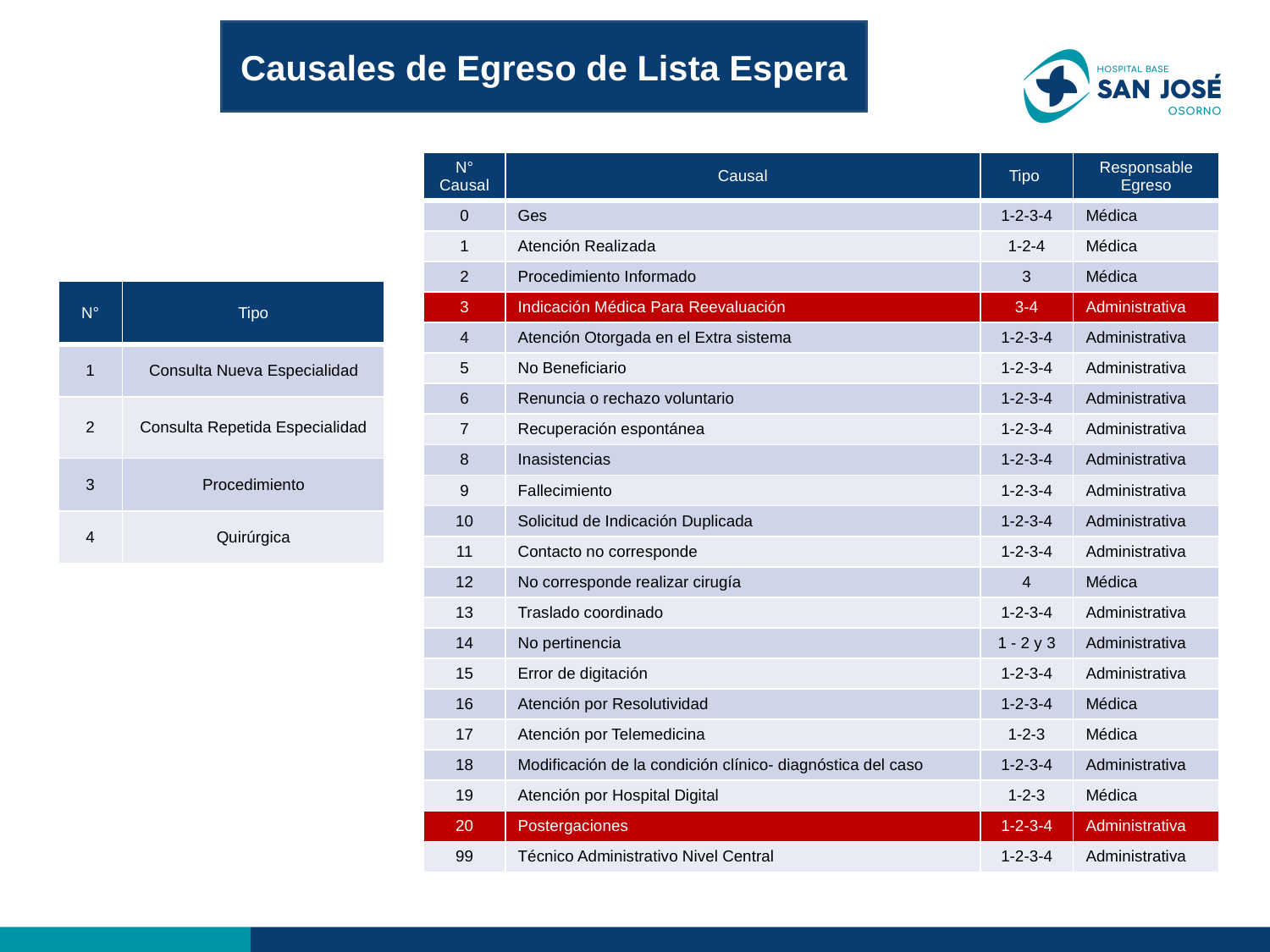

Causales de Egreso de Lista Espera
| N° Causal | Causal | Tipo | Responsable Egreso |
| --- | --- | --- | --- |
| 0 | Ges | 1-2-3-4 | Médica |
| 1 | Atención Realizada | 1-2-4 | Médica |
| 2 | Procedimiento Informado | 3 | Médica |
| 3 | Indicación Médica Para Reevaluación | 3-4 | Administrativa |
| 4 | Atención Otorgada en el Extra sistema | 1-2-3-4 | Administrativa |
| 5 | No Beneficiario | 1-2-3-4 | Administrativa |
| 6 | Renuncia o rechazo voluntario | 1-2-3-4 | Administrativa |
| 7 | Recuperación espontánea | 1-2-3-4 | Administrativa |
| 8 | Inasistencias | 1-2-3-4 | Administrativa |
| 9 | Fallecimiento | 1-2-3-4 | Administrativa |
| 10 | Solicitud de Indicación Duplicada | 1-2-3-4 | Administrativa |
| 11 | Contacto no corresponde | 1-2-3-4 | Administrativa |
| 12 | No corresponde realizar cirugía | 4 | Médica |
| 13 | Traslado coordinado | 1-2-3-4 | Administrativa |
| 14 | No pertinencia | 1 - 2 y 3 | Administrativa |
| 15 | Error de digitación | 1-2-3-4 | Administrativa |
| 16 | Atención por Resolutividad | 1-2-3-4 | Médica |
| 17 | Atención por Telemedicina | 1-2-3 | Médica |
| 18 | Modificación de la condición clínico- diagnóstica del caso | 1-2-3-4 | Administrativa |
| 19 | Atención por Hospital Digital | 1-2-3 | Médica |
| 20 | Postergaciones | 1-2-3-4 | Administrativa |
| 99 | Técnico Administrativo Nivel Central | 1-2-3-4 | Administrativa |
| N° | Tipo |
| --- | --- |
| 1 | Consulta Nueva Especialidad |
| 2 | Consulta Repetida Especialidad |
| 3 | Procedimiento |
| 4 | Quirúrgica |